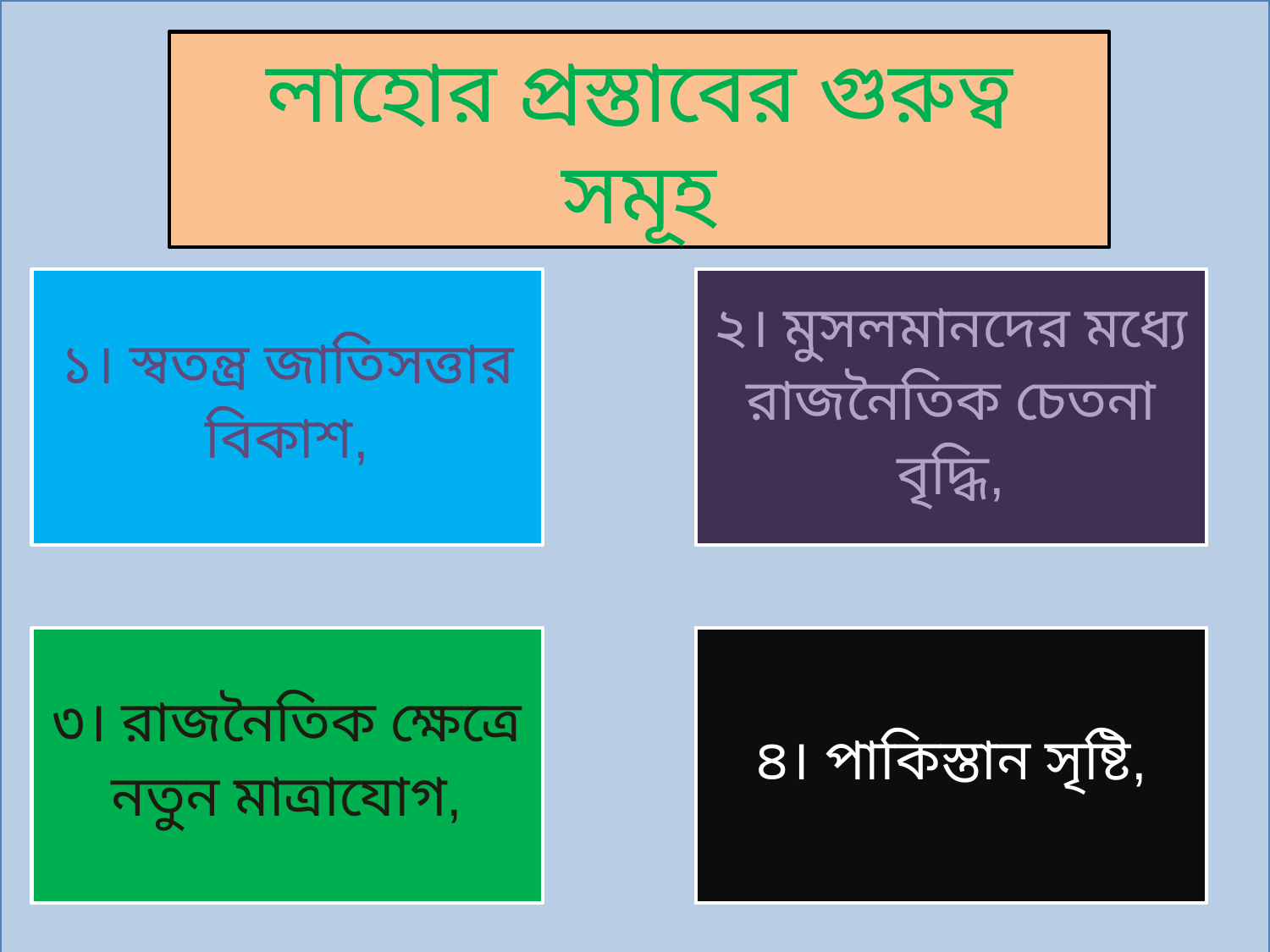

লাহোর প্রস্তাবের গুরুত্ব সমূহ
১। স্বতন্ত্র জাতিসত্তার বিকাশ,
২। মুসলমানদের মধ্যে রাজনৈতিক চেতনা বৃদ্ধি,
৩। রাজনৈতিক ক্ষেত্রে নতুন মাত্রাযোগ,
৪। পাকিস্তান সৃষ্টি,